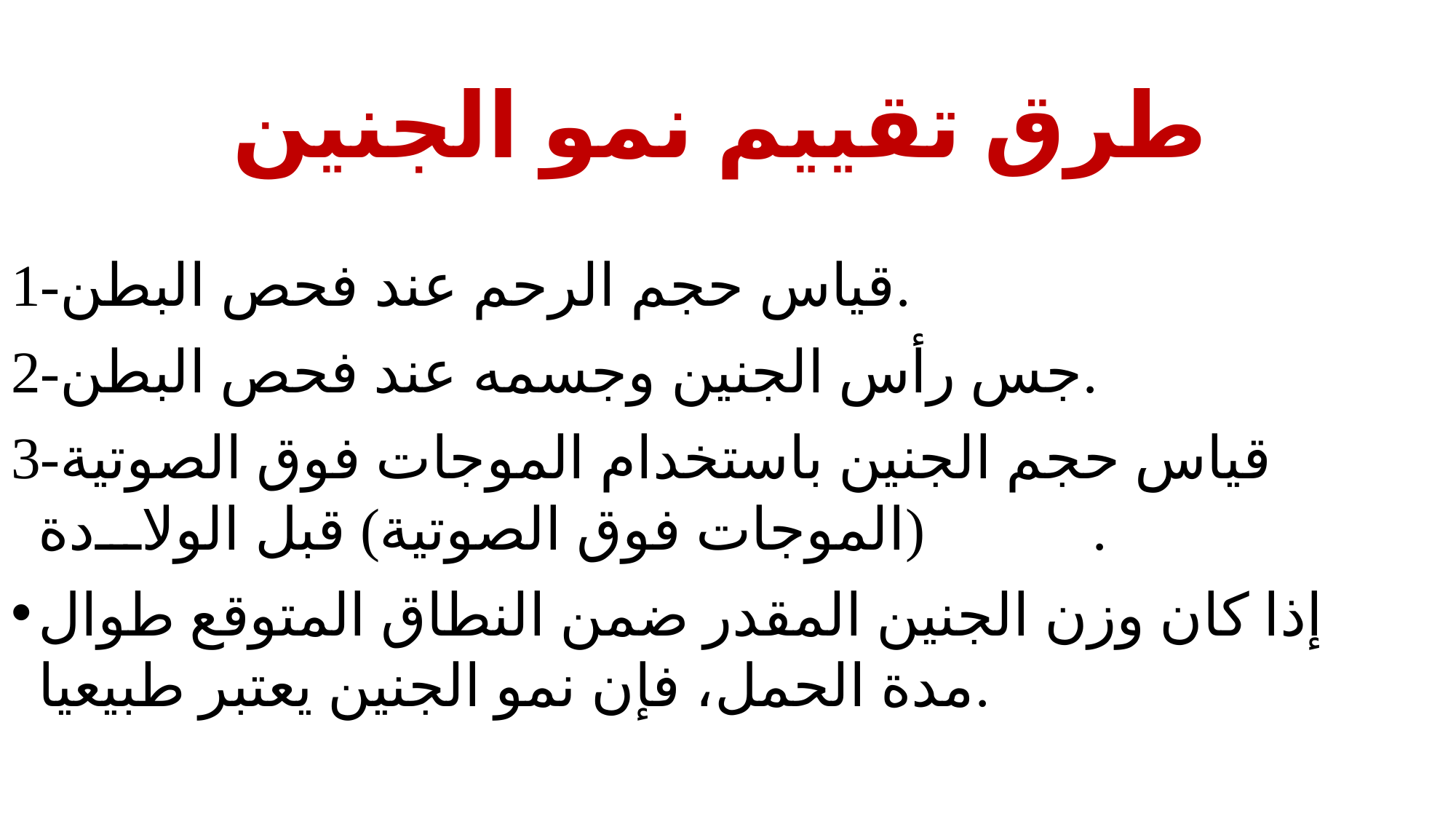

# طرق تقييم نمو الجنين
1-قياس حجم الرحم عند فحص البطن.
2-جس رأس الجنين وجسمه عند فحص البطن.
3-قياس حجم الجنين باستخدام الموجات فوق الصوتية (الموجات فوق الصوتية) قبل الولادة.
إذا كان وزن الجنين المقدر ضمن النطاق المتوقع طوال مدة الحمل، فإن نمو الجنين يعتبر طبيعيا.